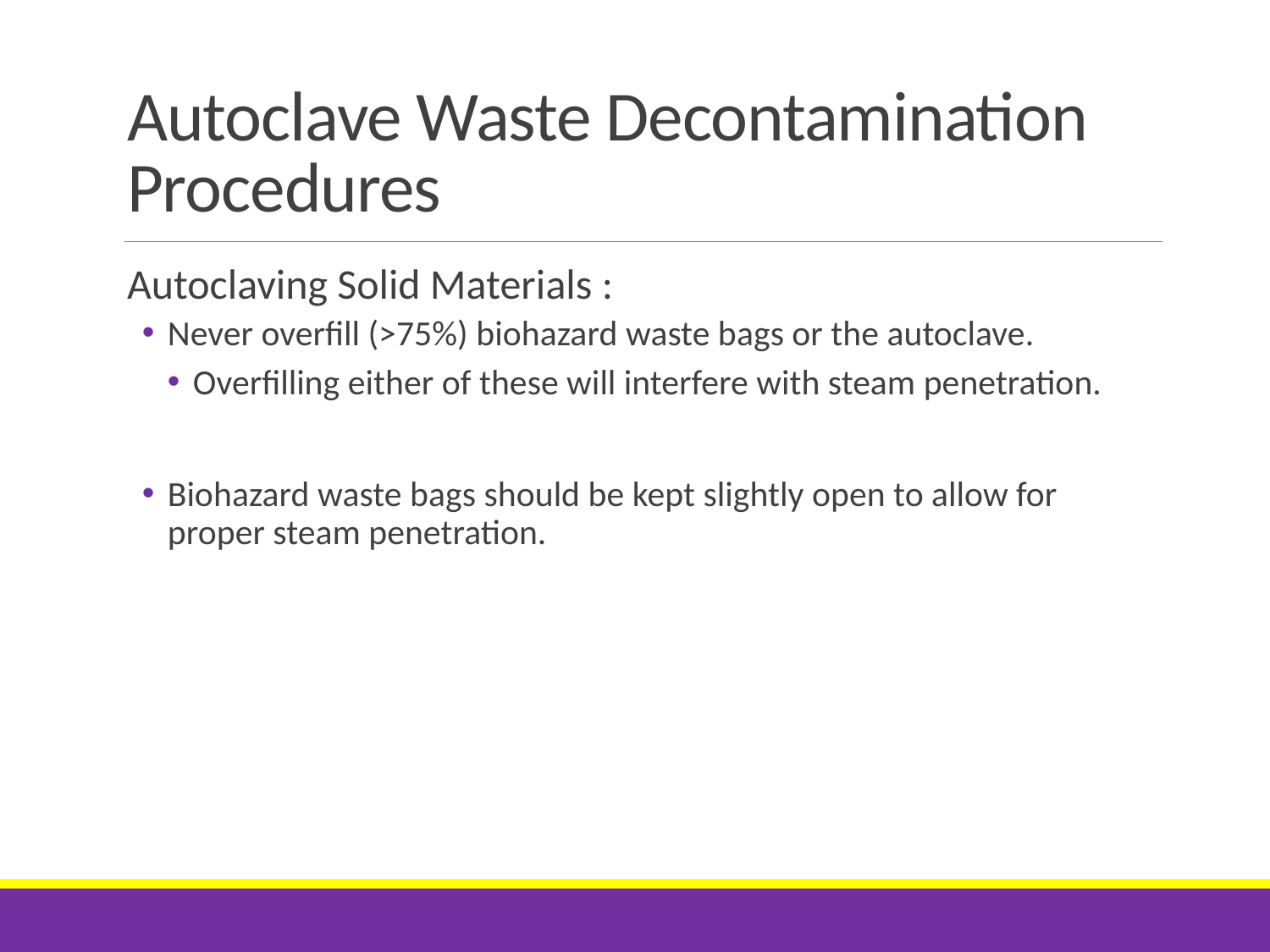

# Autoclave Waste Decontamination Procedures
Autoclaving Solid Materials :
Never overfill (>75%) biohazard waste bags or the autoclave.
Overfilling either of these will interfere with steam penetration.

Biohazard waste bags should be kept slightly open to allow for proper steam penetration.